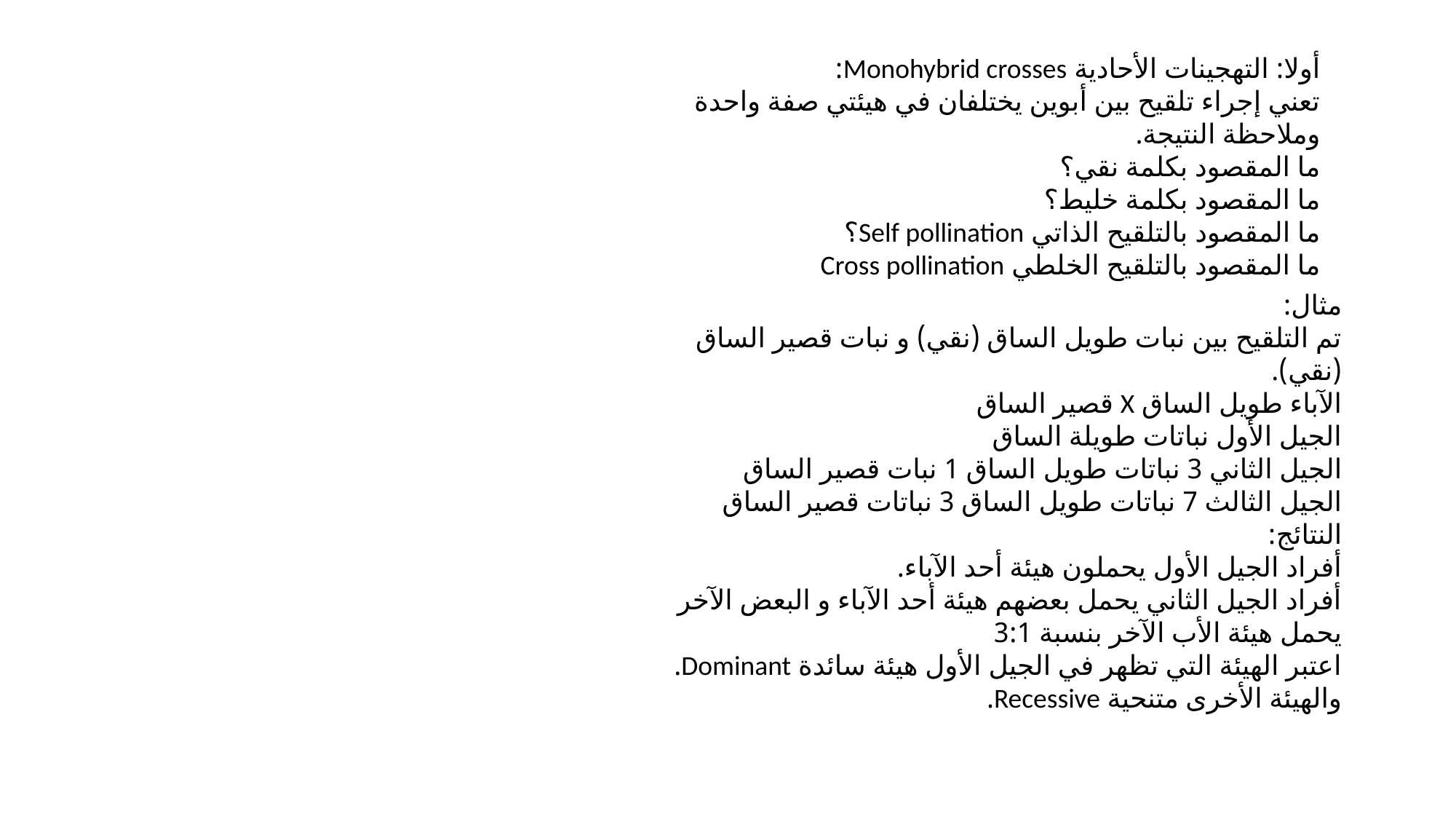

أولا: التهجينات الأحادية Monohybrid crosses:
تعني إجراء تلقيح بين أبوين يختلفان في هيئتي صفة واحدة وملاحظة النتيجة.
ما المقصود بكلمة نقي؟
ما المقصود بكلمة خليط؟
ما المقصود بالتلقيح الذاتي Self pollination؟
ما المقصود بالتلقيح الخلطي Cross pollination
مثال:
تم التلقيح بين نبات طويل الساق (نقي) و نبات قصير الساق (نقي).
الآباء طويل الساق X قصير الساق
الجيل الأول نباتات طويلة الساق
الجيل الثاني 3 نباتات طويل الساق 1 نبات قصير الساق
الجيل الثالث 7 نباتات طويل الساق 3 نباتات قصير الساق
النتائج:
أفراد الجيل الأول يحملون هيئة أحد الآباء.
أفراد الجيل الثاني يحمل بعضهم هيئة أحد الآباء و البعض الآخر يحمل هيئة الأب الآخر بنسبة 3:1
اعتبر الهيئة التي تظهر في الجيل الأول هيئة سائدة Dominant.
والهيئة الأخرى متنحية Recessive.